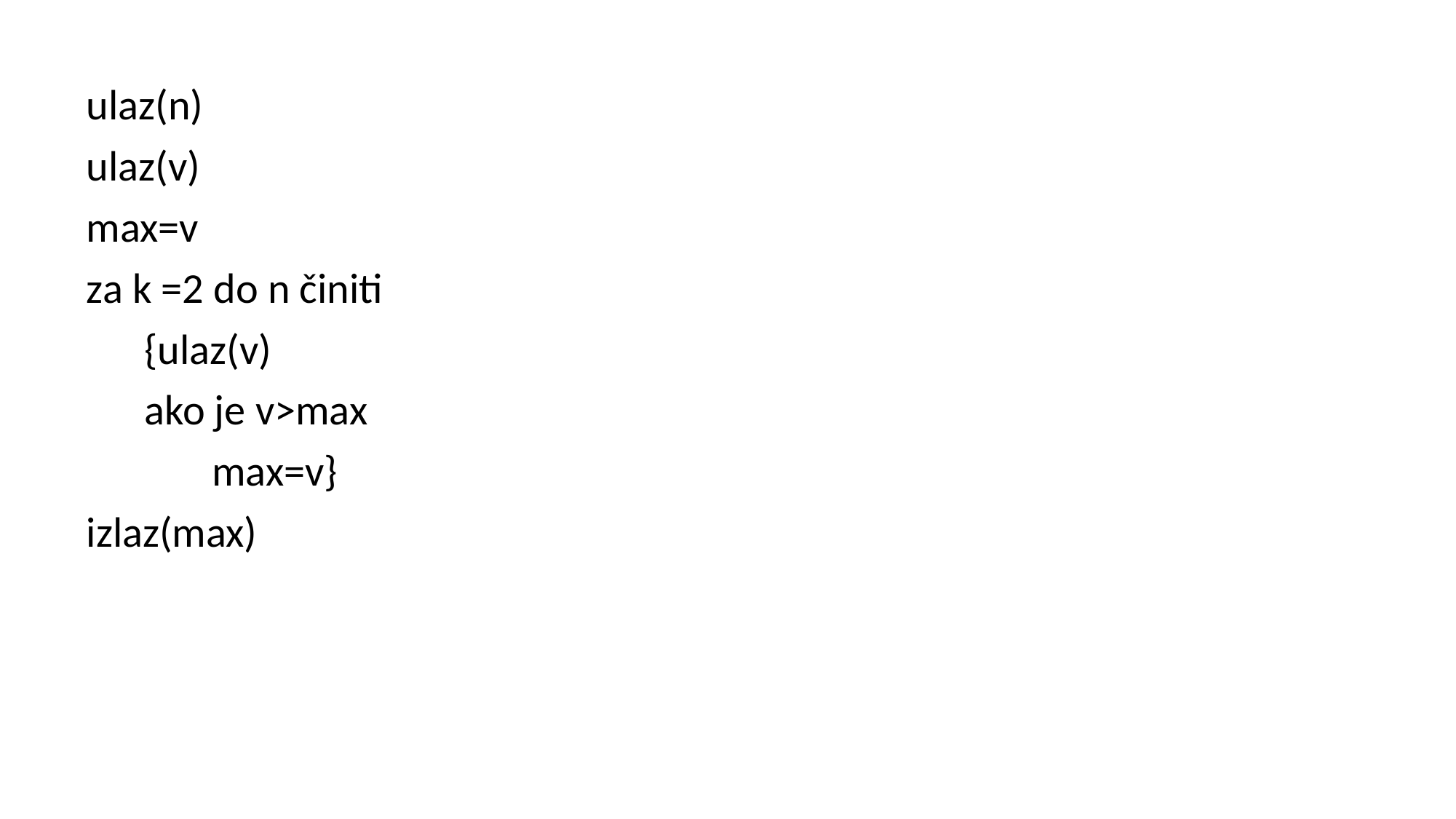

ulaz(n)
ulaz(v)
max=v
za k =2 do n činiti
      {ulaz(v)
      ako je v>max
             max=v}
izlaz(max)